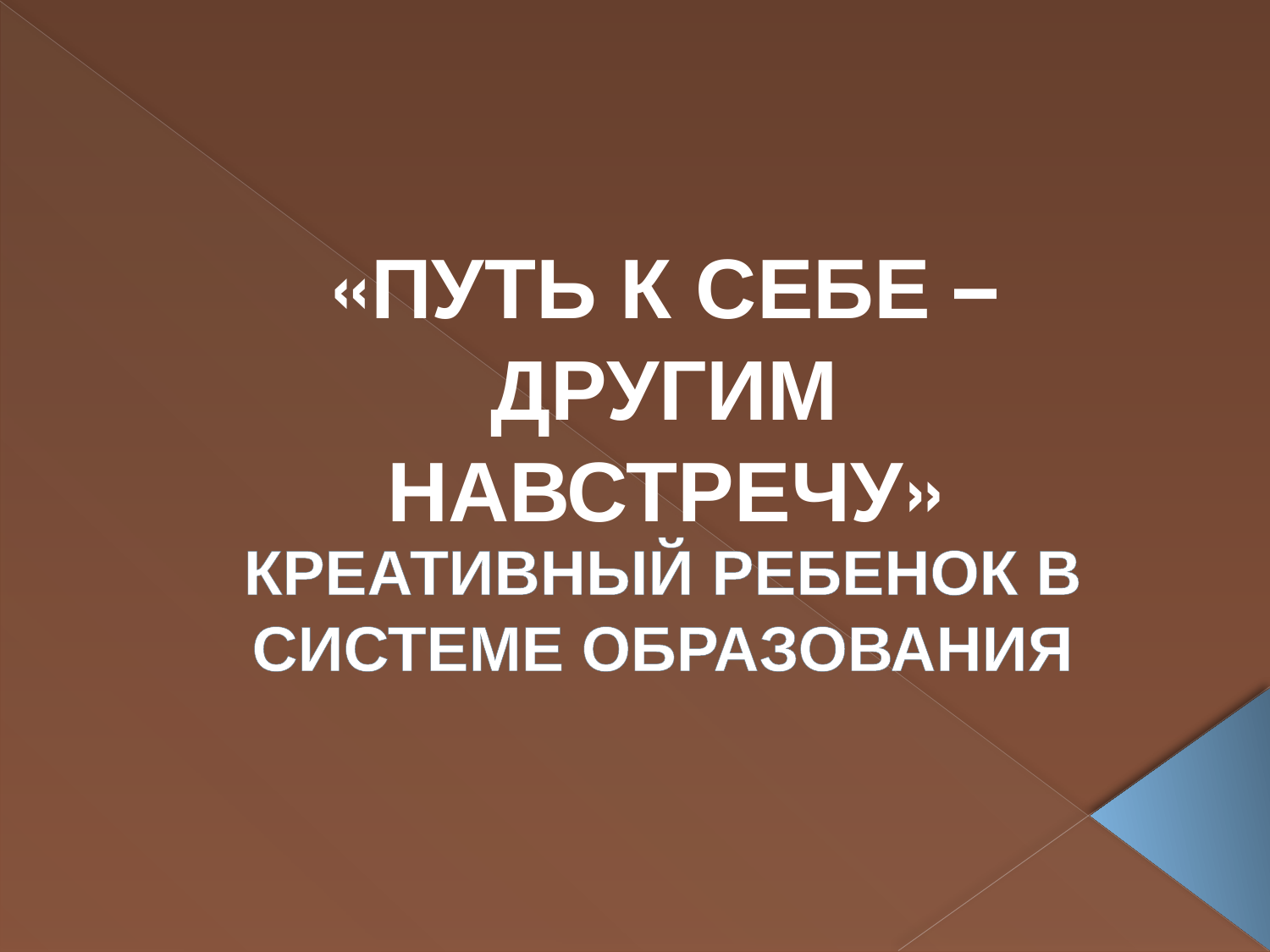

«ПУТЬ К СЕБЕ – ДРУГИМ НАВСТРЕЧУ»
# КРЕАТИВНЫЙ РЕБЕНОК В СИСТЕМЕ ОБРАЗОВАНИЯ